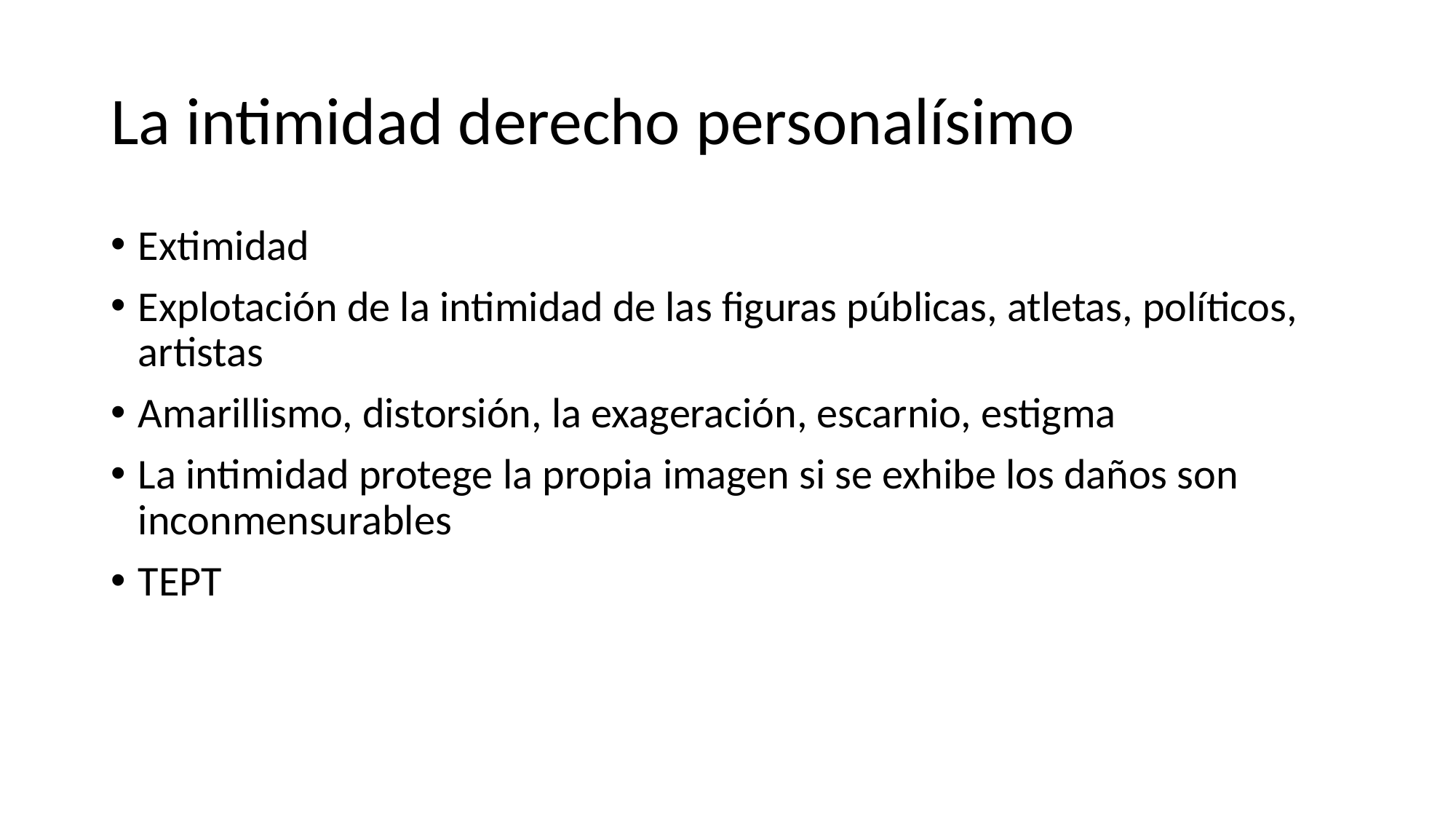

# La intimidad derecho personalísimo
Extimidad
Explotación de la intimidad de las figuras públicas, atletas, políticos, artistas
Amarillismo, distorsión, la exageración, escarnio, estigma
La intimidad protege la propia imagen si se exhibe los daños son inconmensurables
TEPT